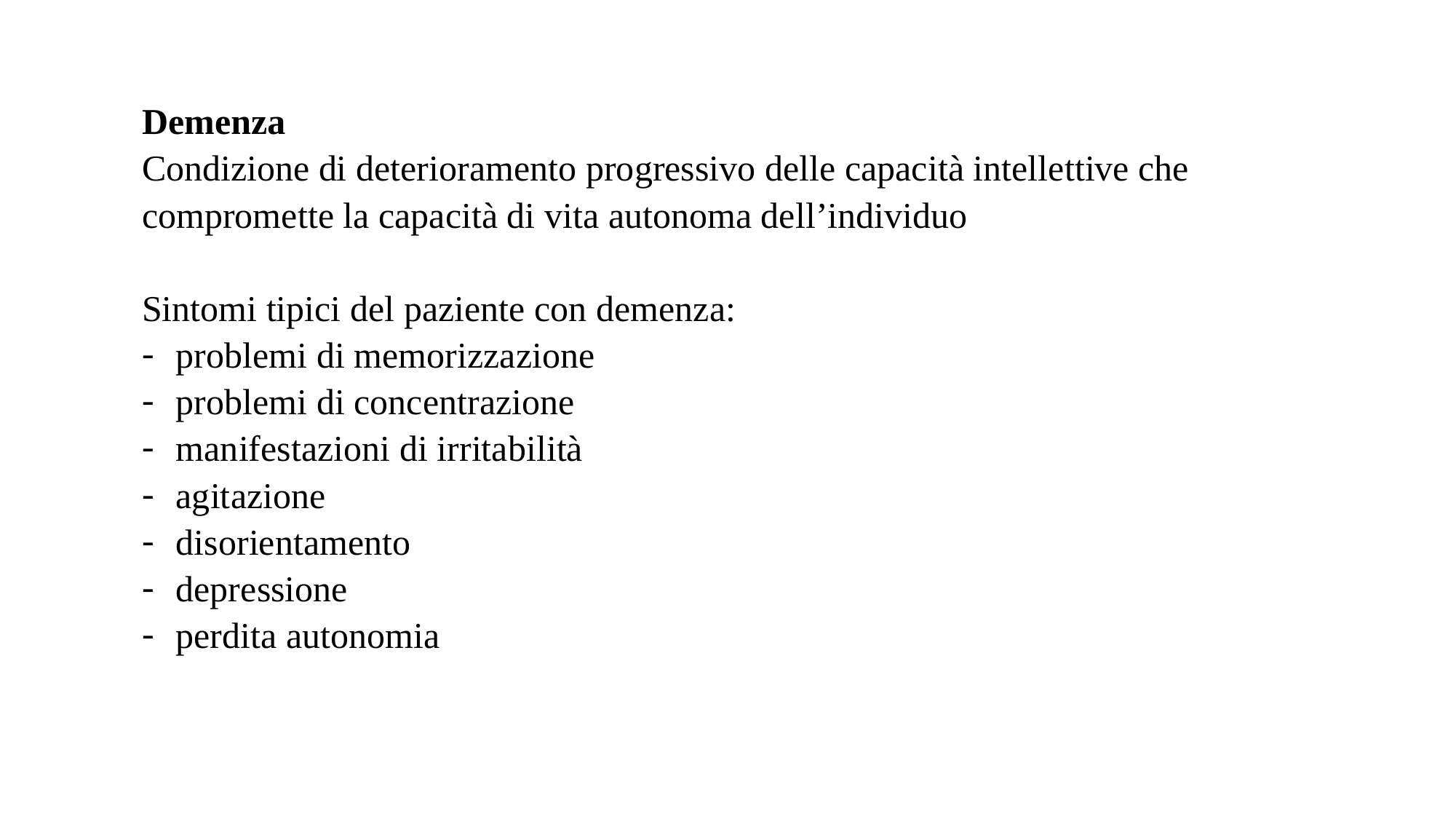

Demenza
Condizione di deterioramento progressivo delle capacità intellettive che compromette la capacità di vita autonoma dell’individuo

Sintomi tipici del paziente con demenza:
problemi di memorizzazione
problemi di concentrazione
manifestazioni di irritabilità
agitazione
disorientamento
depressione
perdita autonomia